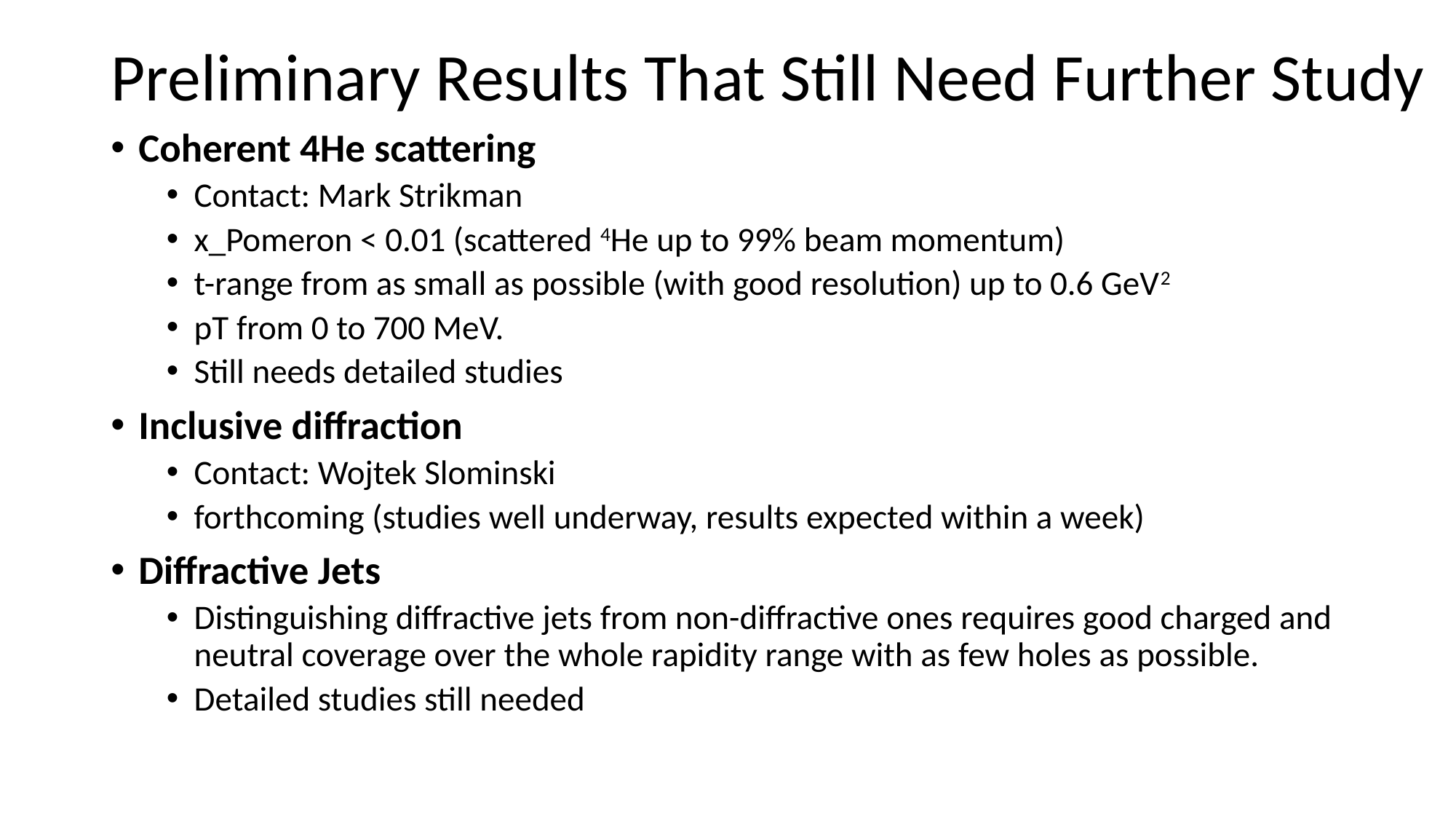

# Preliminary Results That Still Need Further Study
Coherent 4He scattering
Contact: Mark Strikman
x_Pomeron < 0.01 (scattered 4He up to 99% beam momentum)
t-range from as small as possible (with good resolution) up to 0.6 GeV2
pT from 0 to 700 MeV.
Still needs detailed studies
Inclusive diffraction
Contact: Wojtek Slominski
forthcoming (studies well underway, results expected within a week)
Diffractive Jets
Distinguishing diffractive jets from non-diffractive ones requires good charged and neutral coverage over the whole rapidity range with as few holes as possible.
Detailed studies still needed